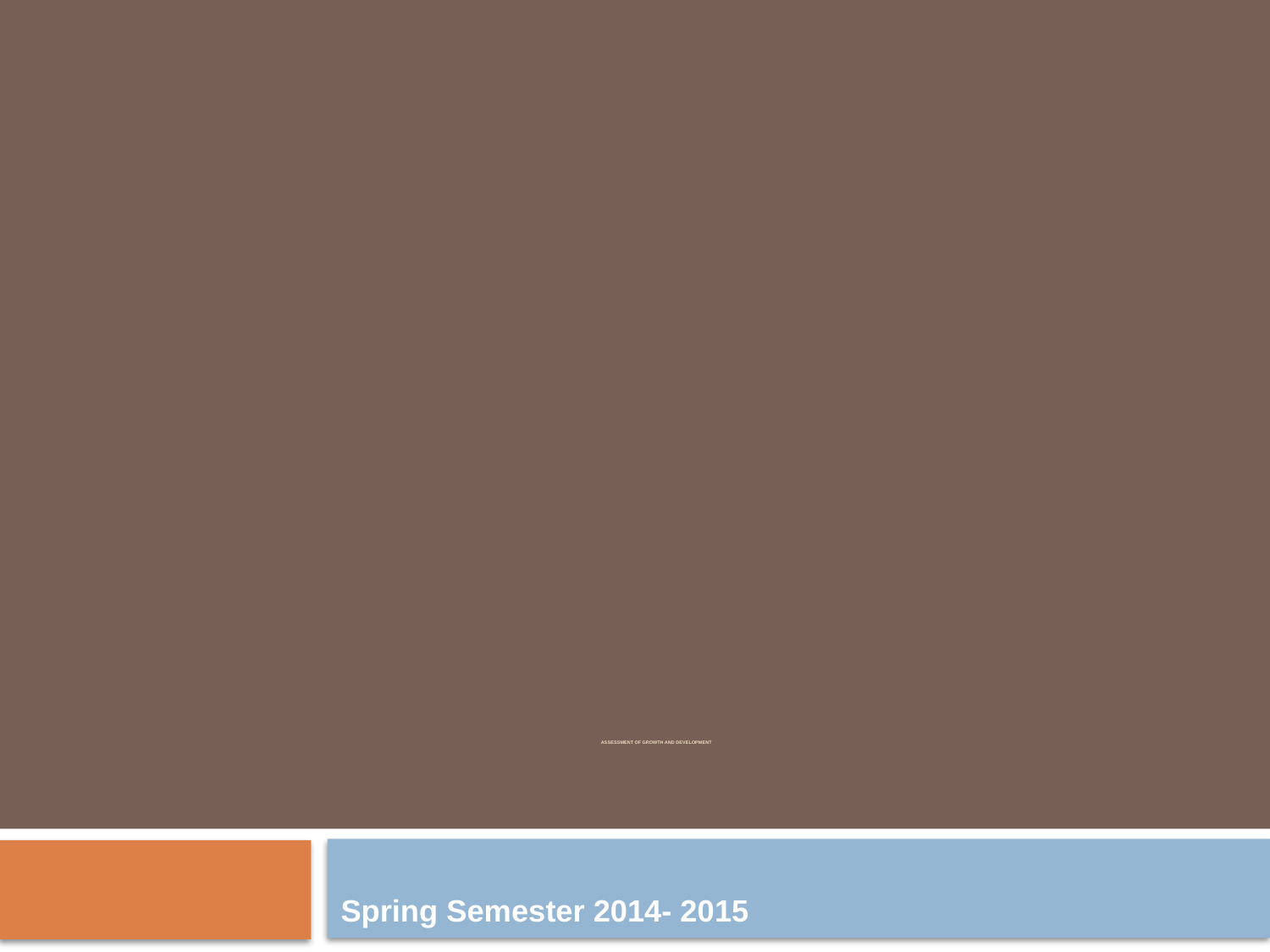

# Assessment of Growth and development

Spring Semester 2014- 2015